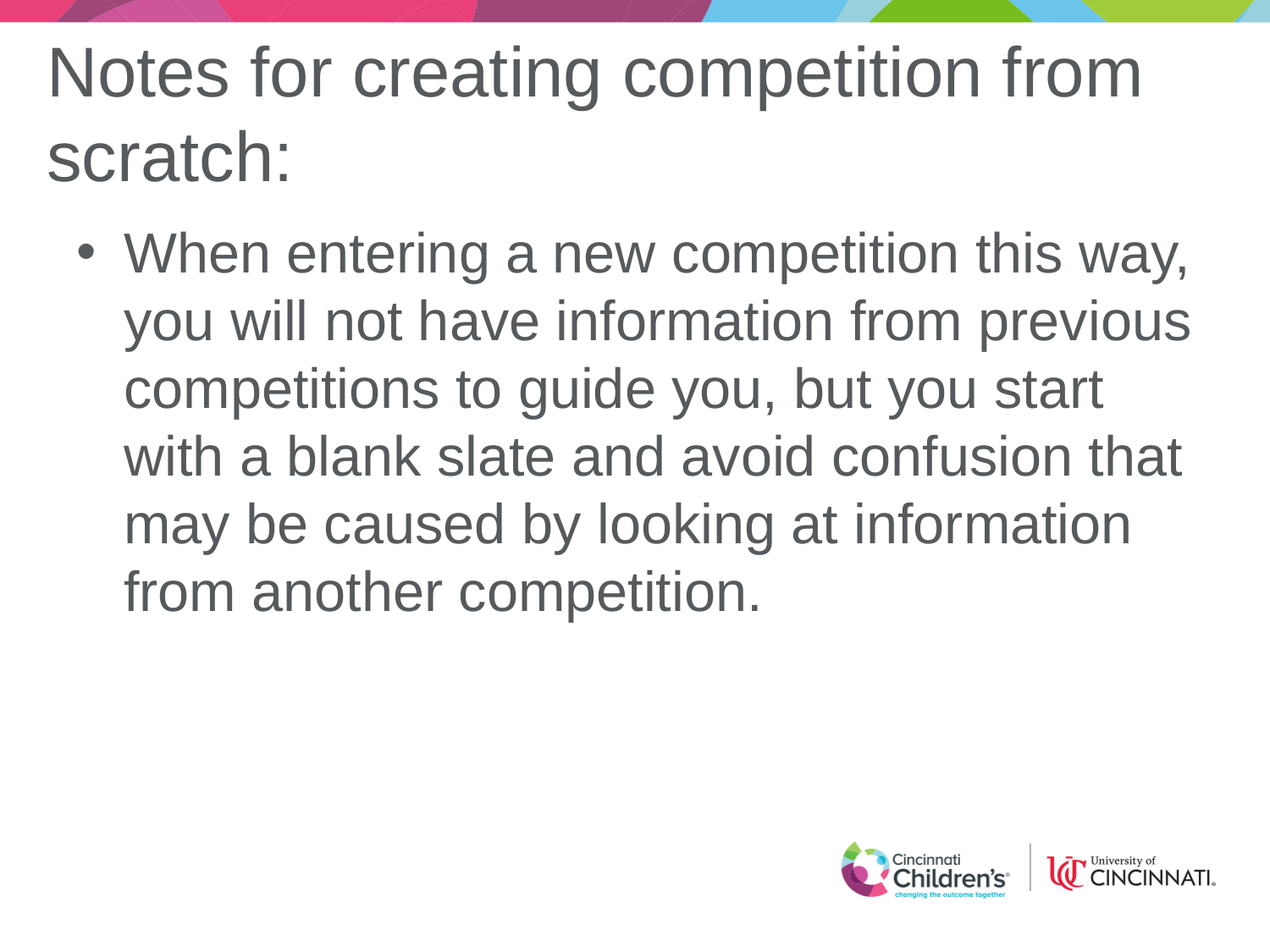

# Notes for creating competition from scratch:
When entering a new competition this way, you will not have information from previous competitions to guide you, but you start with a blank slate and avoid confusion that may be caused by looking at information from another competition.